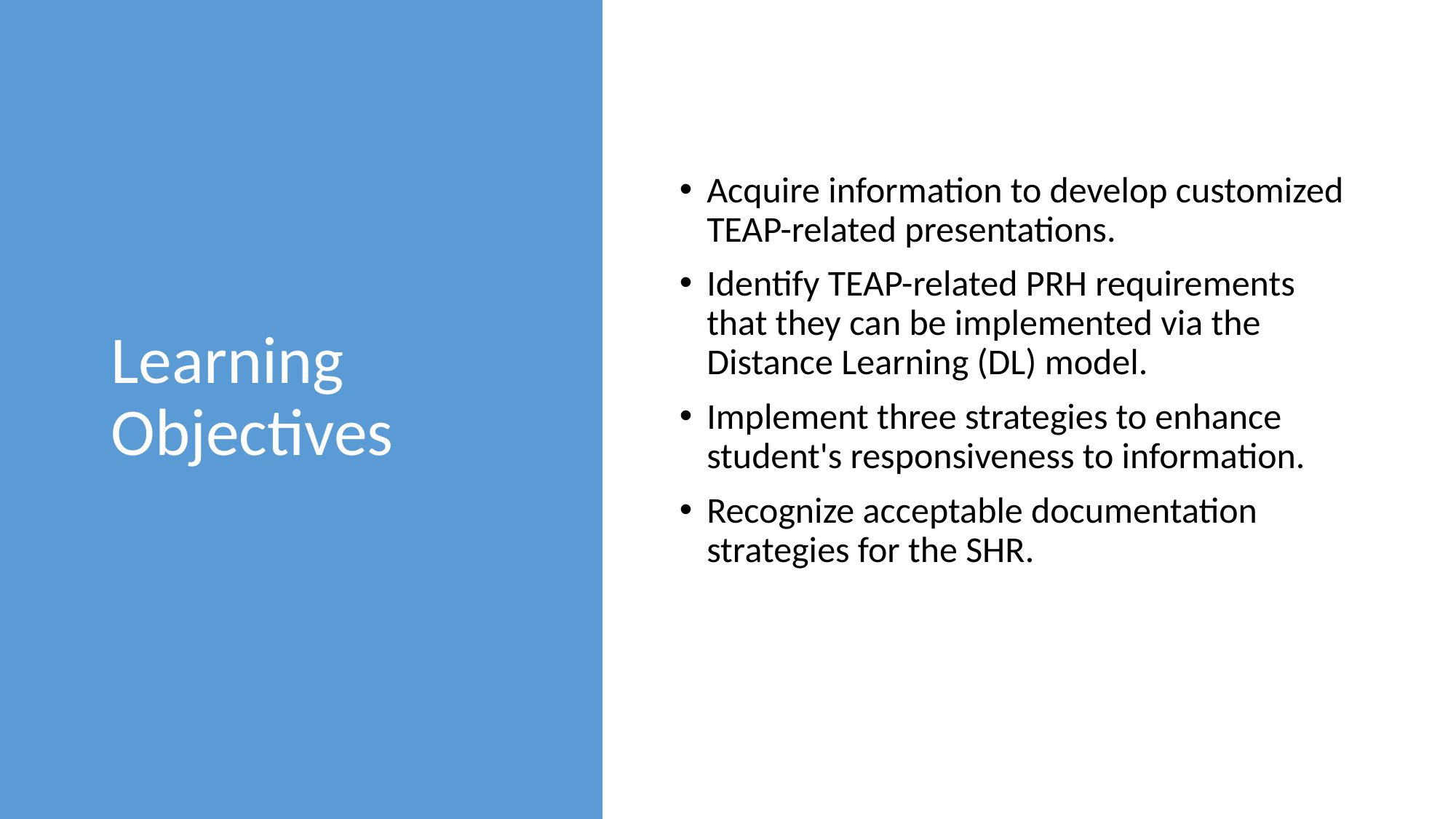

# Learning Objectives
Acquire information to develop customized TEAP-related presentations.
Identify TEAP-related PRH requirements that they can be implemented via the Distance Learning (DL) model.
Implement three strategies to enhance student's responsiveness to information.
Recognize acceptable documentation strategies for the SHR.